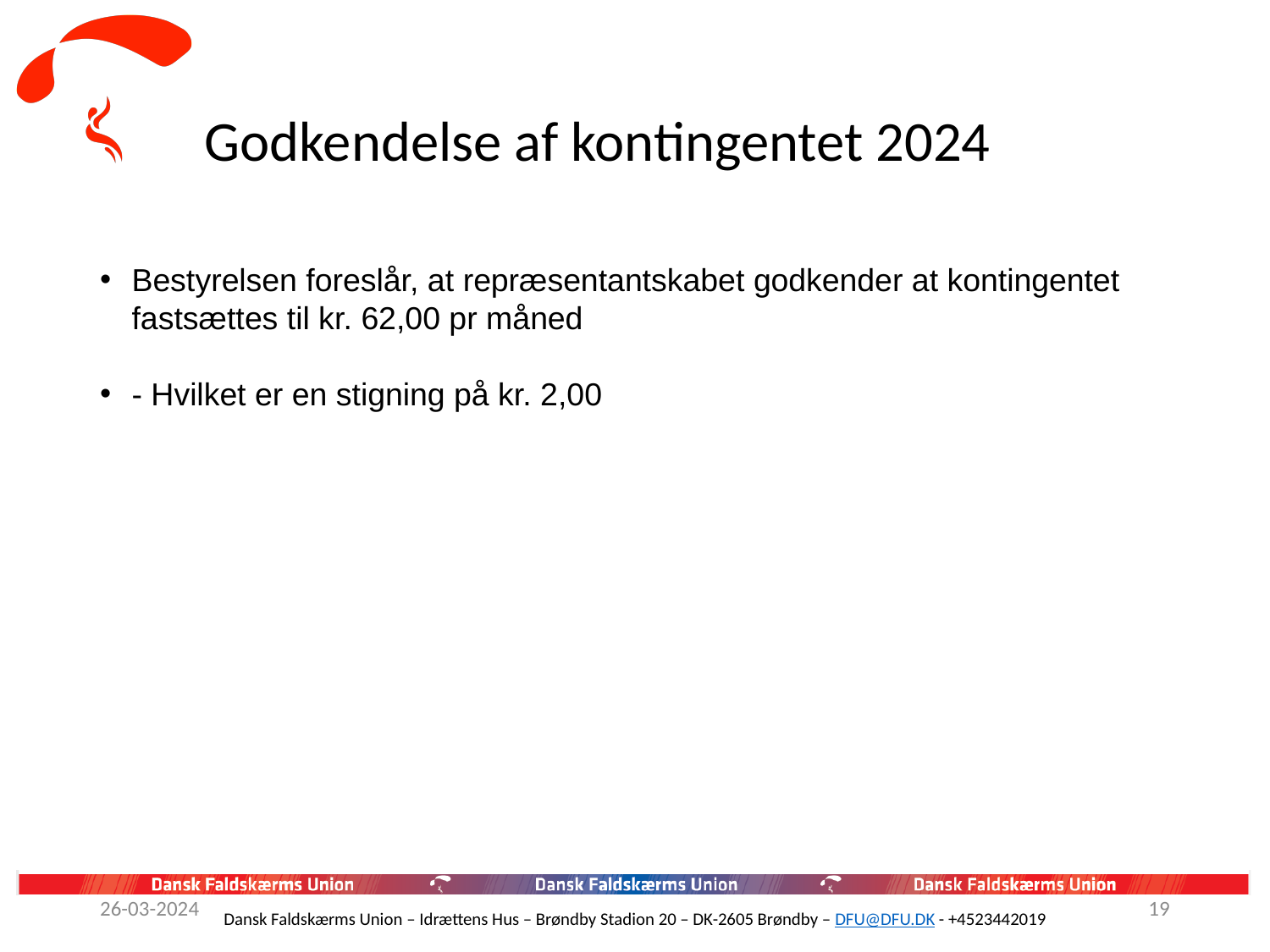

# Godkendelse af kontingentet 2024
Bestyrelsen foreslår, at repræsentantskabet godkender at kontingentet 
fastsættes til kr. 62,00 pr måned

- Hvilket er en stigning på kr. 2,00